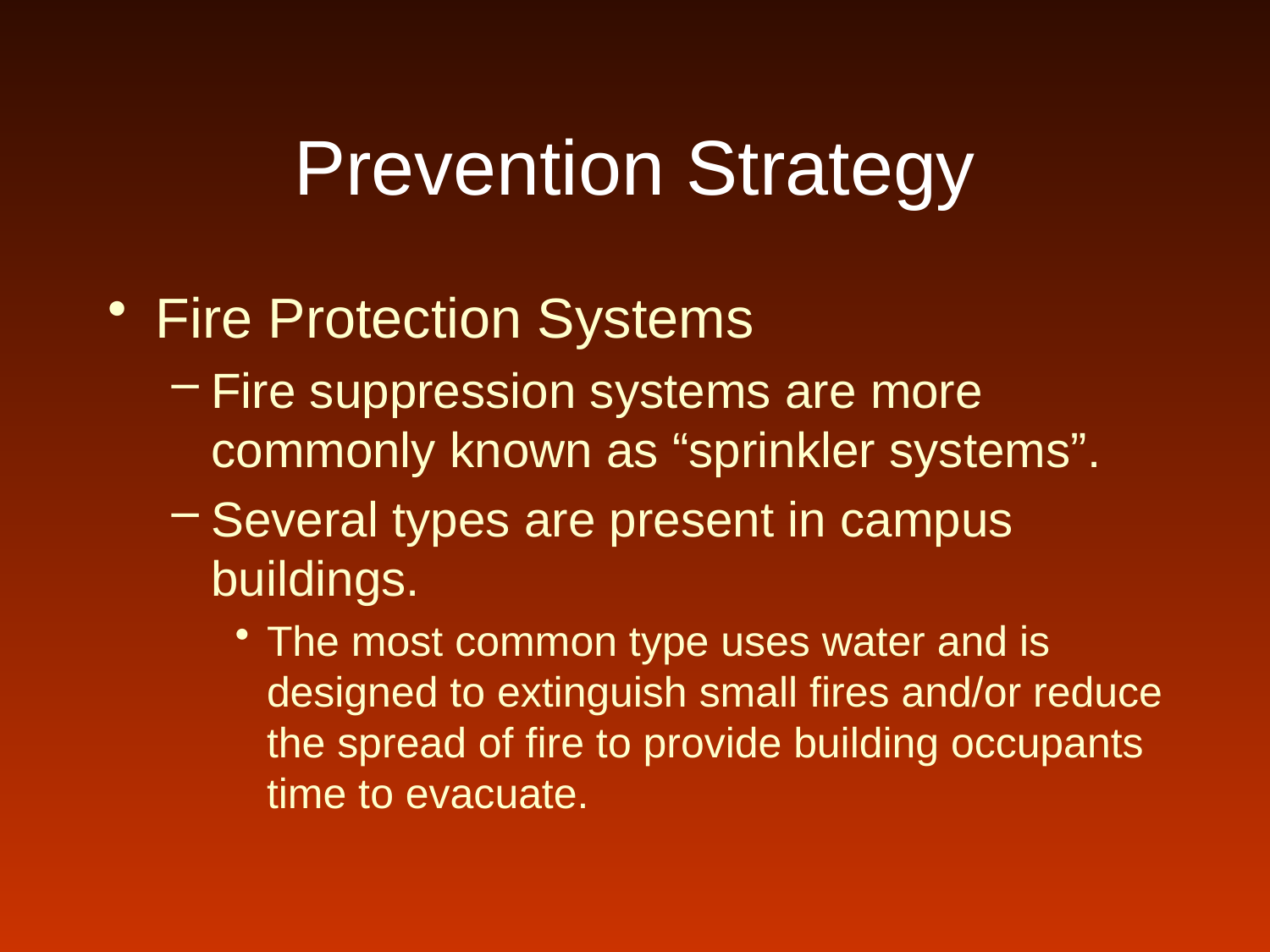

# Prevention Strategy
Fire Protection Systems
Fire suppression systems are more commonly known as “sprinkler systems”.
Several types are present in campus buildings.
The most common type uses water and is designed to extinguish small fires and/or reduce the spread of fire to provide building occupants time to evacuate.